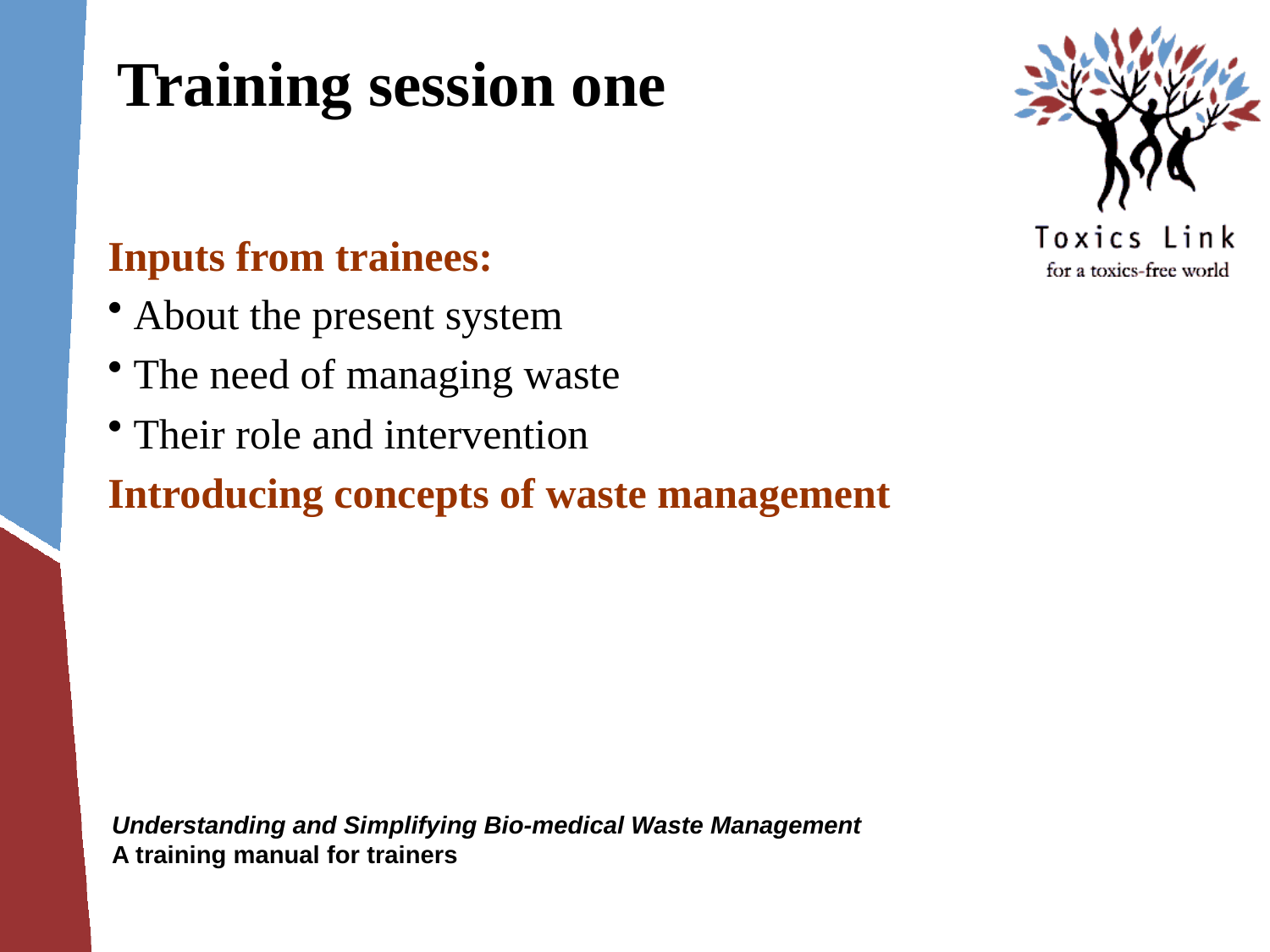

# Training session one
Inputs from trainees:
 About the present system
 The need of managing waste
 Their role and intervention
Introducing concepts of waste management
Understanding and Simplifying Bio-medical Waste Management
A training manual for trainers